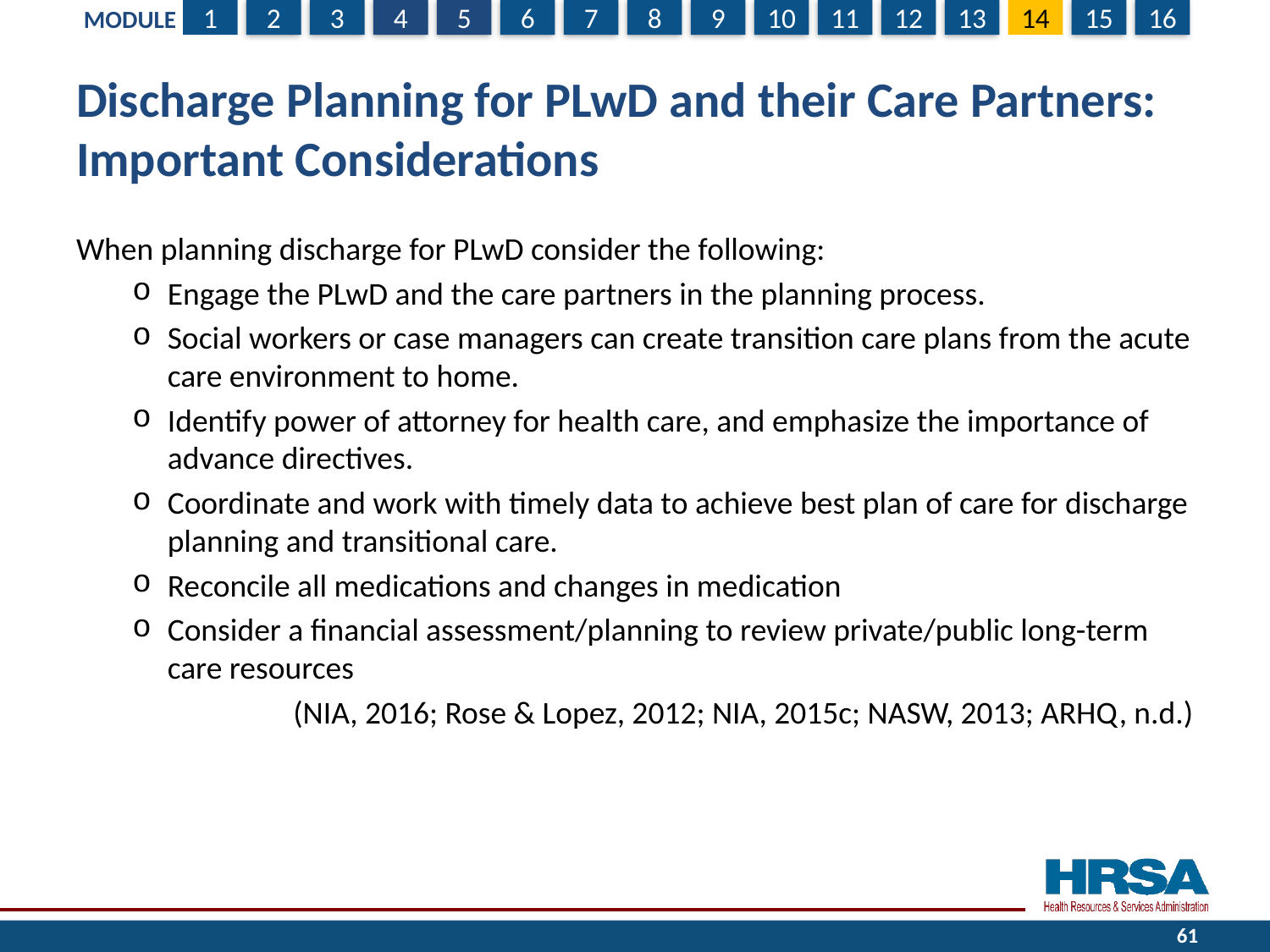

# Discharge Planning for PLwD and their Care Partners: Important Considerations
When planning discharge for PLwD consider the following:
Engage the PLwD and the care partners in the planning process.
Social workers or case managers can create transition care plans from the acute care environment to home.
Identify power of attorney for health care, and emphasize the importance of advance directives.
Coordinate and work with timely data to achieve best plan of care for discharge planning and transitional care.
Reconcile all medications and changes in medication
Consider a financial assessment/planning to review private/public long-term care resources
   (NIA, 2016; Rose & Lopez, 2012; NIA, 2015c; NASW, 2013; ARHQ, n.d.)